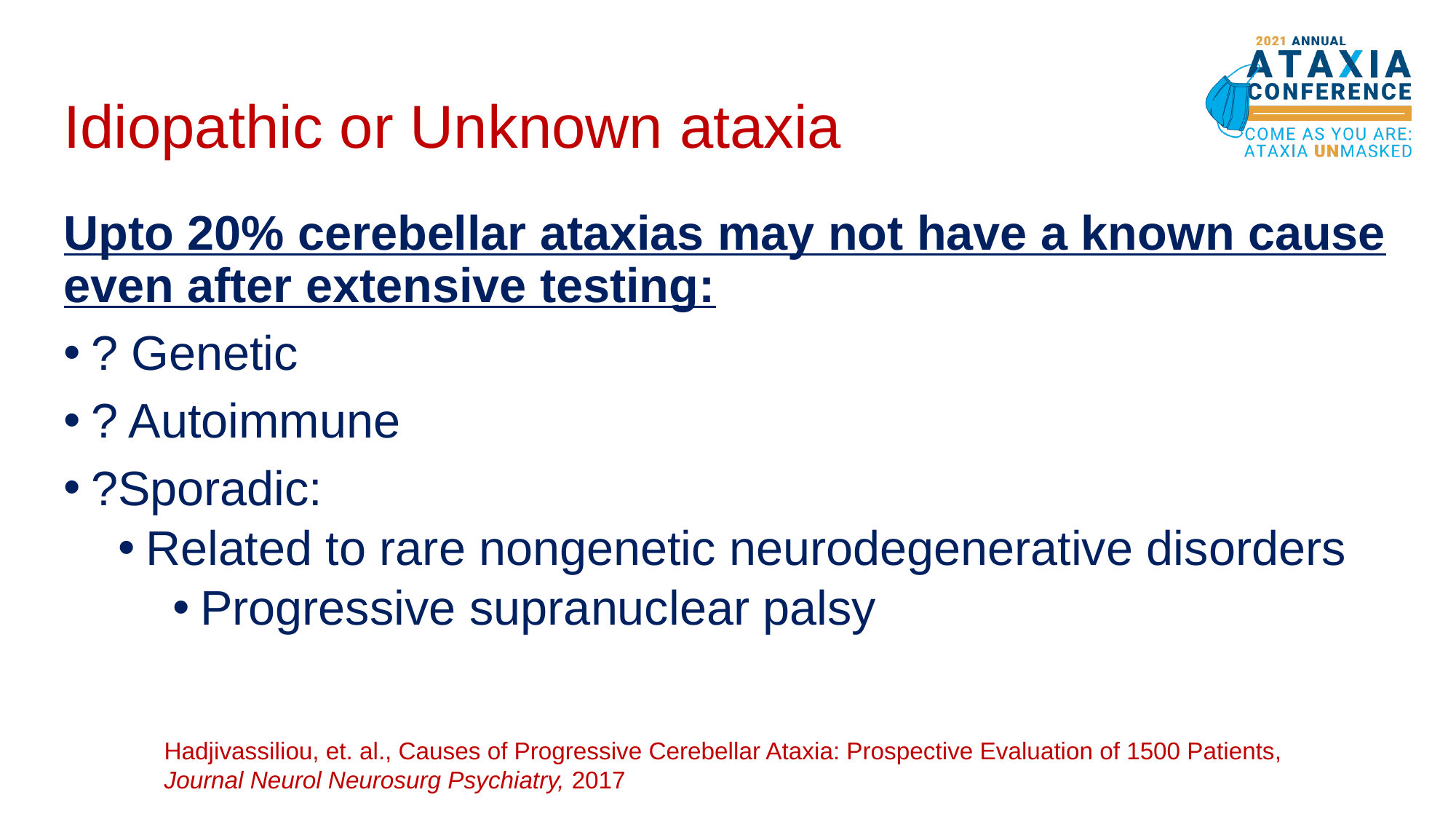

# Idiopathic or Unknown ataxia
Upto 20% cerebellar ataxias may not have a known cause even after extensive testing:
? Genetic
? Autoimmune
?Sporadic:
Related to rare nongenetic neurodegenerative disorders
Progressive supranuclear palsy
Hadjivassiliou, et. al., Causes of Progressive Cerebellar Ataxia: Prospective Evaluation of 1500 Patients,
Journal Neurol Neurosurg Psychiatry, 2017